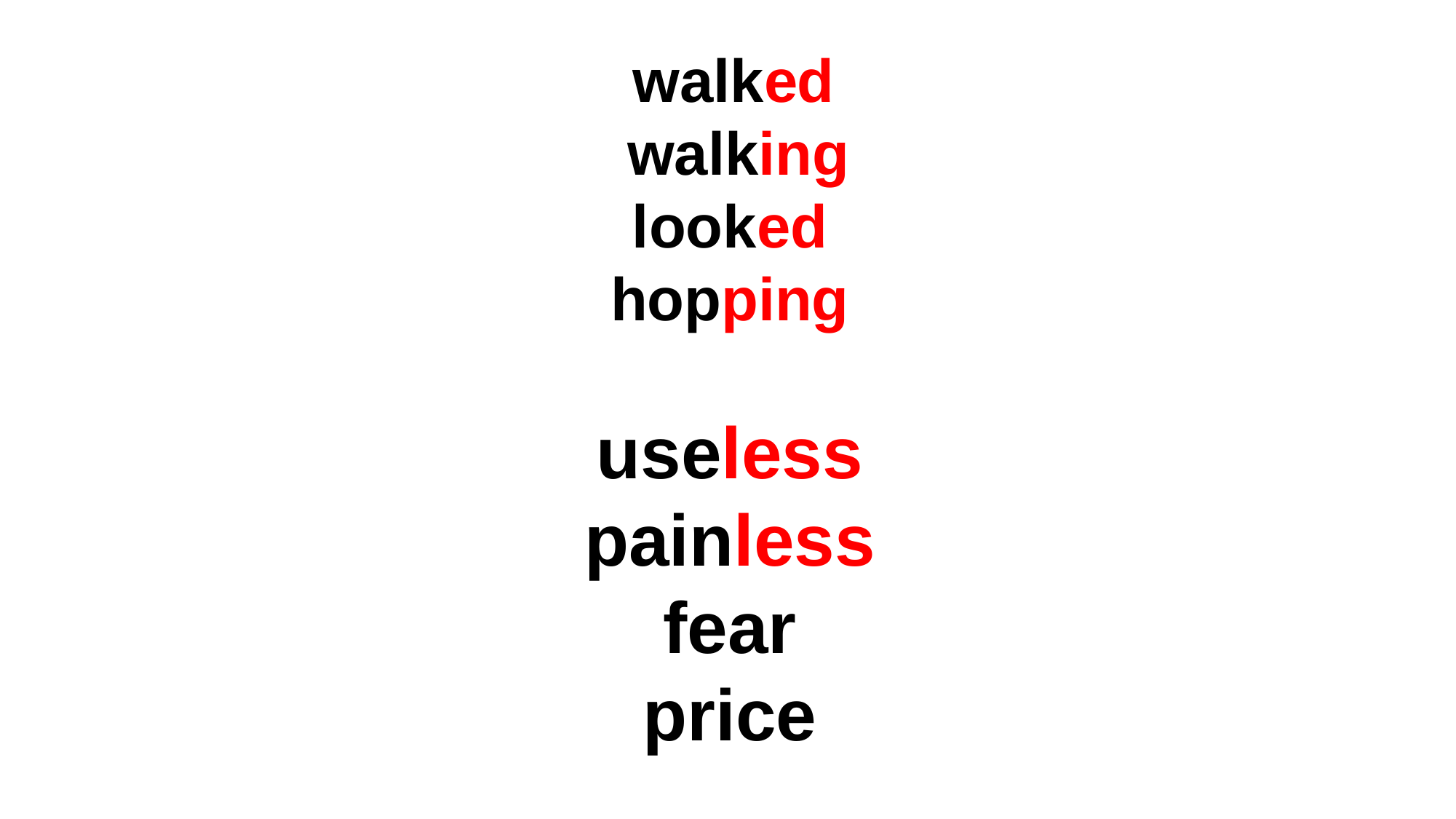

walked
 walking
looked
hopping

useless
painless
fear
price